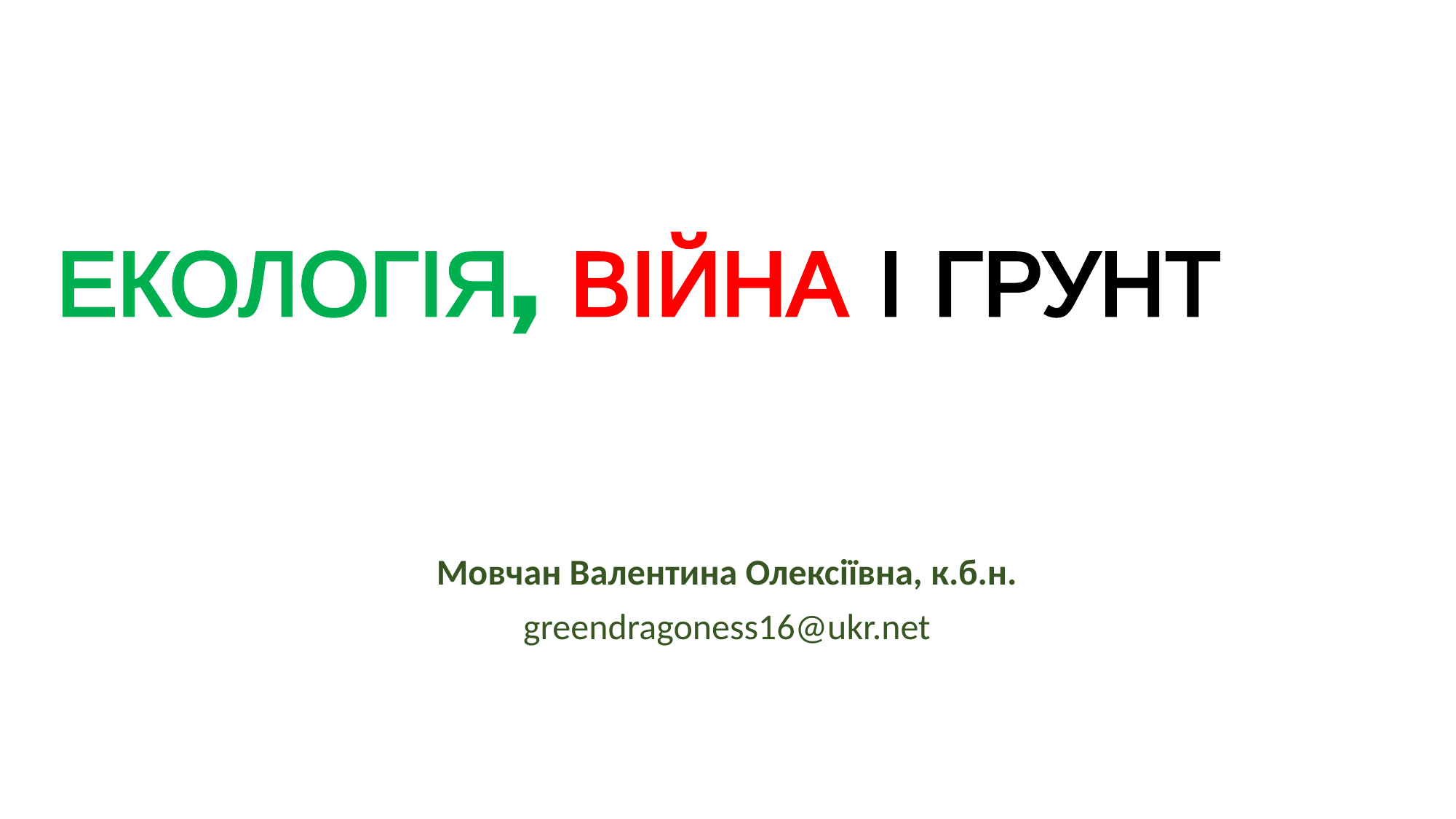

# ЕКОЛОГІЯ, ВІЙНА І ГРУНТ
Мовчан Валентина Олексіївна, к.б.н.
greendragoness16@ukr.net